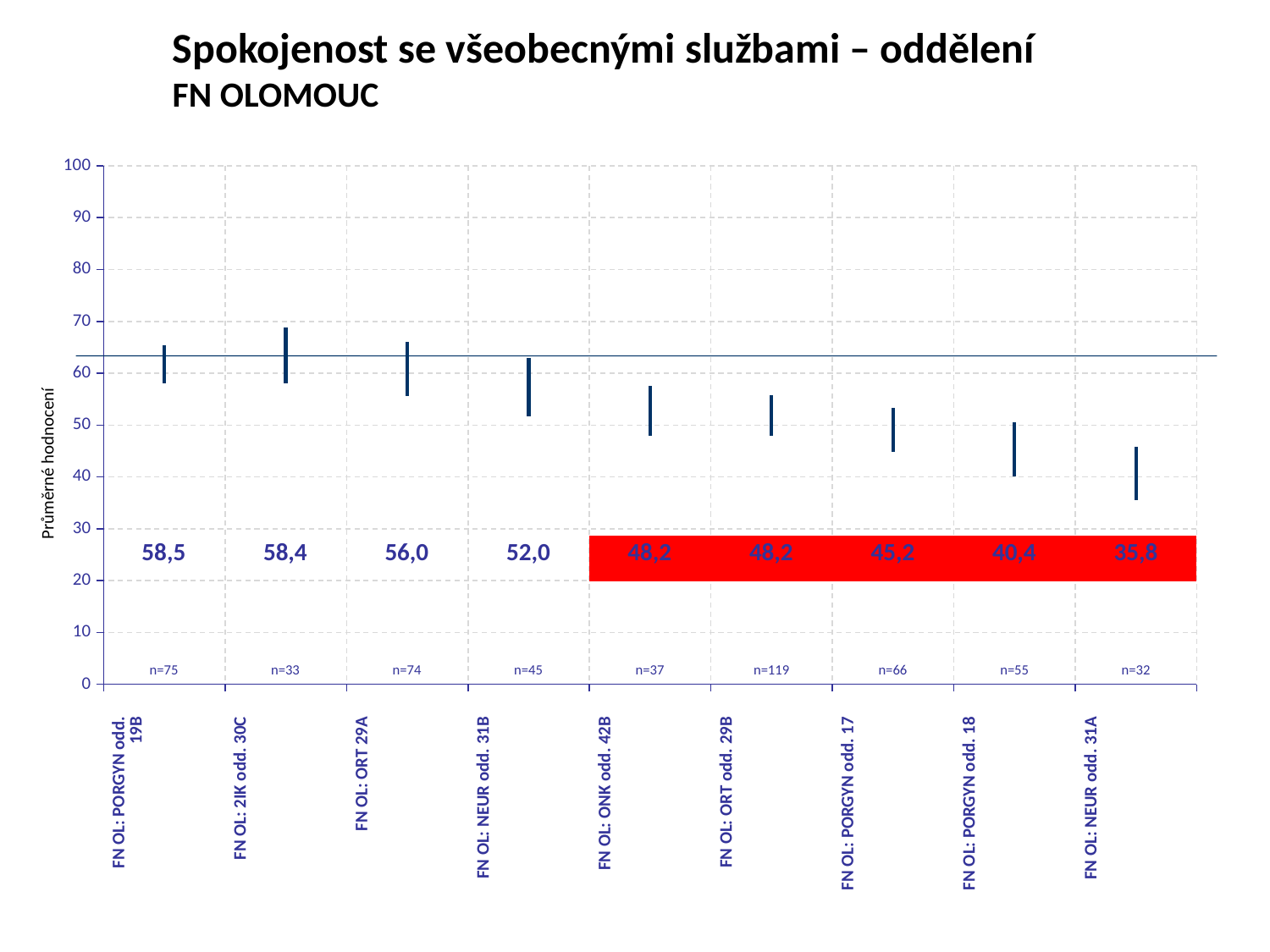

Spokojenost se všeobecnými službami – oddělení
FN OLOMOUC

[unsupported chart]

Průměrné hodnocení
| 58,5 | 58,4 | 56,0 | 52,0 | 48,2 | 48,2 | 45,2 | 40,4 | 35,8 |
| --- | --- | --- | --- | --- | --- | --- | --- | --- |
| n=75 | n=33 | n=74 | n=45 | n=37 | n=119 | n=66 | n=55 | n=32 |
| --- | --- | --- | --- | --- | --- | --- | --- | --- |
| FN OL: PORGYN odd. 19B | FN OL: 2IK odd. 30C | FN OL: ORT 29A | FN OL: NEUR odd. 31B | FN OL: ONK odd. 42B | FN OL: ORT odd. 29B | FN OL: PORGYN odd. 17 | FN OL: PORGYN odd. 18 | FN OL: NEUR odd. 31A |
| --- | --- | --- | --- | --- | --- | --- | --- | --- |